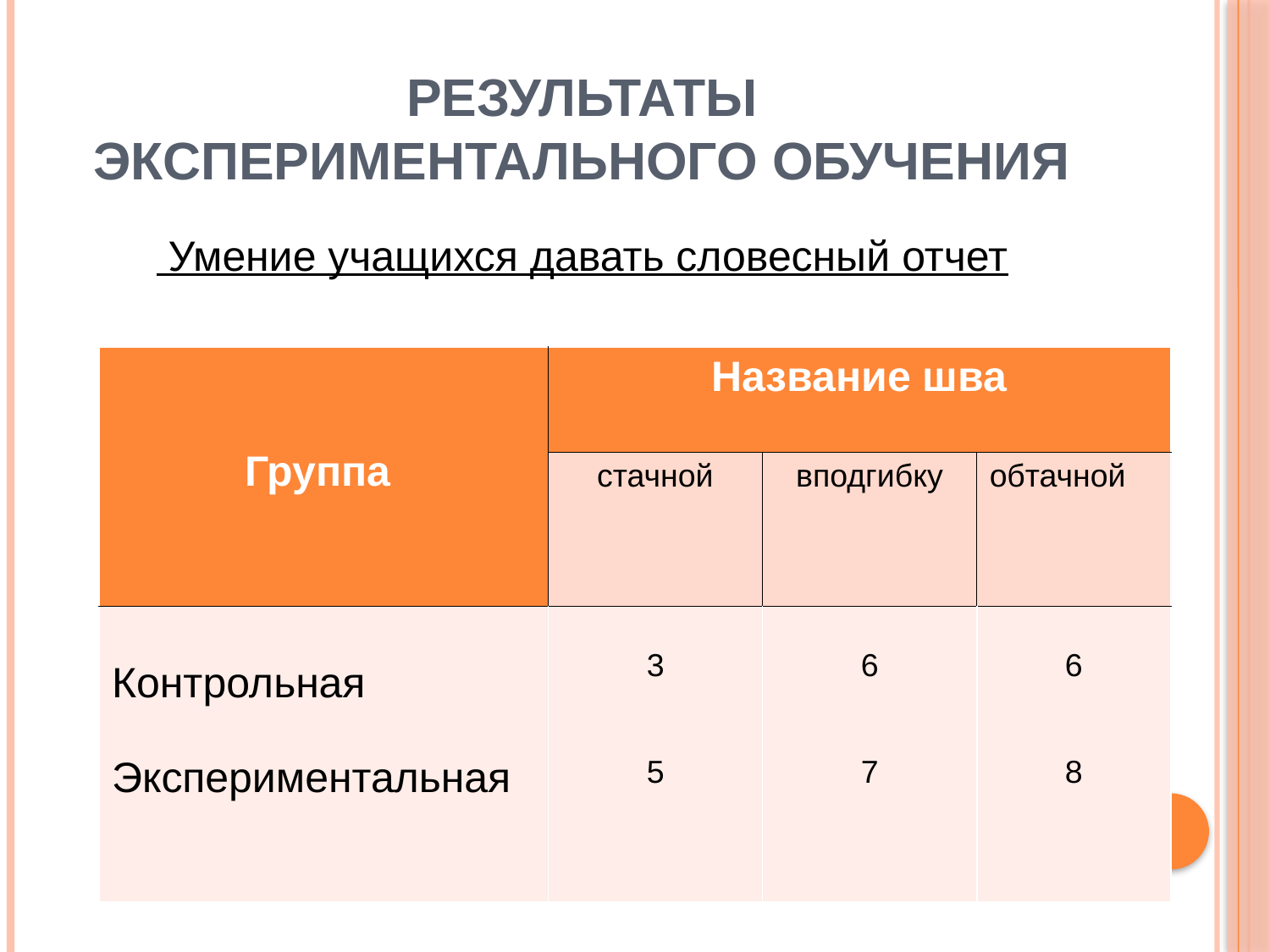

# Результаты экспериментального обучения
 Умение учащихся давать словесный отчет

| Группа | Название шва |  |  |
| --- | --- | --- | --- |
|  | стачной | вподгибку | обтачной |
| Контрольная Экспериментальная | 3 5 | 6 7 | 6 8 |